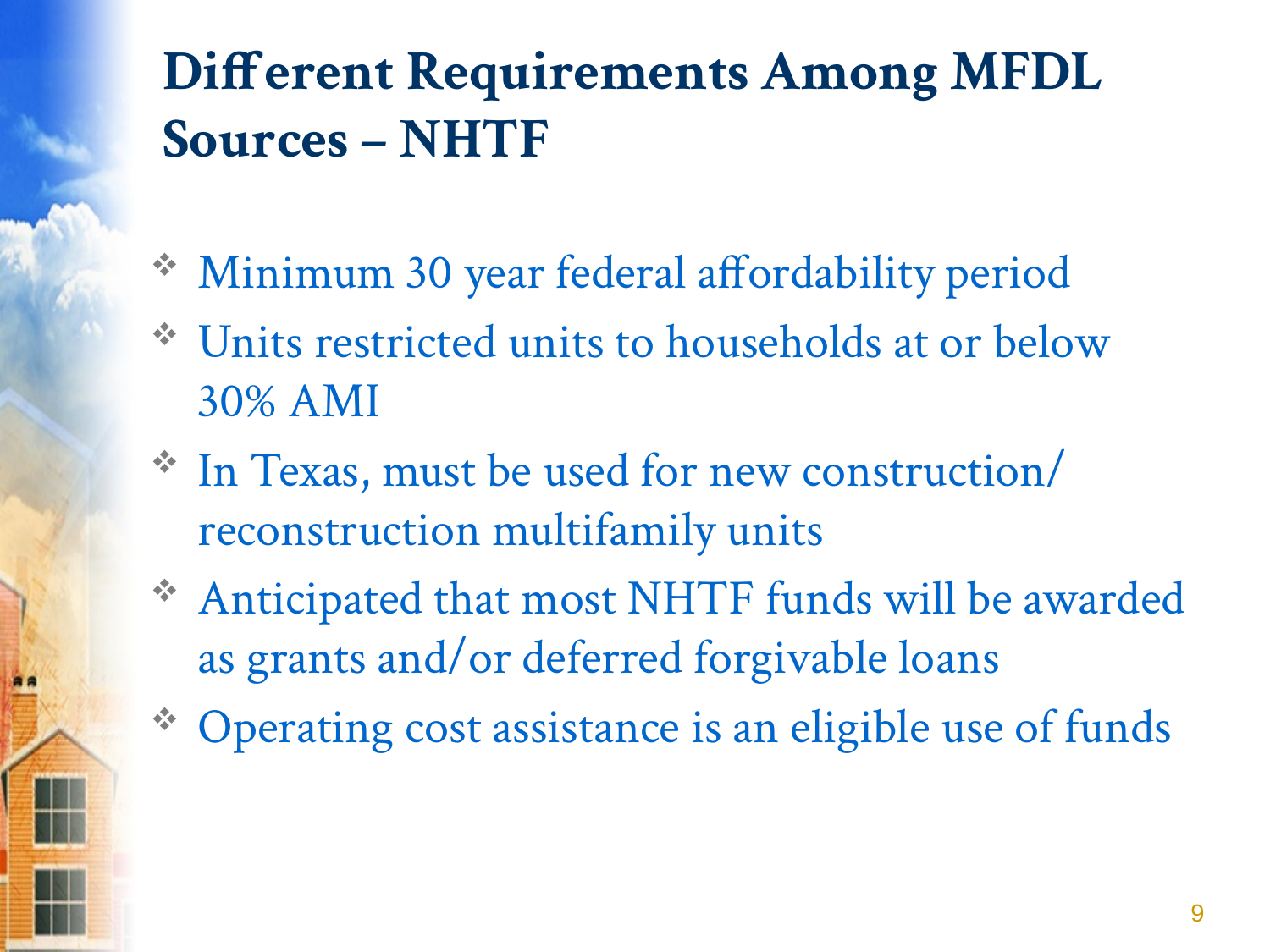

# Different Requirements Among MFDL Sources – NHTF
Minimum 30 year federal affordability period
Units restricted units to households at or below 30% AMI
In Texas, must be used for new construction/ reconstruction multifamily units
Anticipated that most NHTF funds will be awarded as grants and/or deferred forgivable loans
Operating cost assistance is an eligible use of funds

9